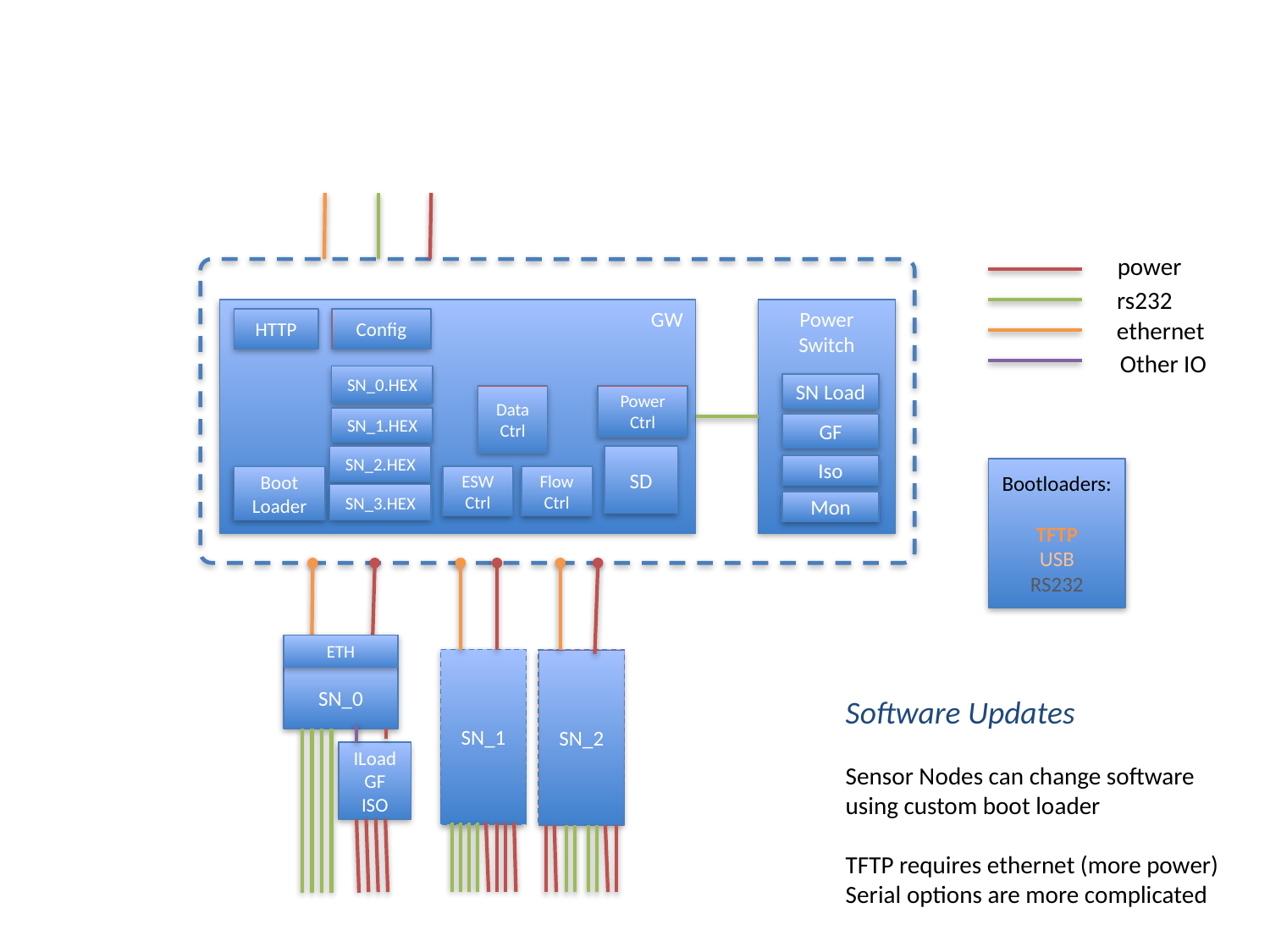

power

rs232
GW
Power
Switch
HTTP
Config
ethernet
Other IO
SN_0.HEX
SN Load
Data
Ctrl
Power Ctrl
SN_1.HEX
GF
SN_2.HEX
SD
Iso
Bootloaders:

TFTP
USB
RS232
Boot
Loader
ESW Ctrl
Flow
Ctrl
SN_3.HEX
Mon
ETH
SN_1
SN_2
SN_0
Software Updates

Sensor Nodes can change software
using custom boot loader

TFTP requires ethernet (more power)
Serial options are more complicated
ILoad
GF
ISO